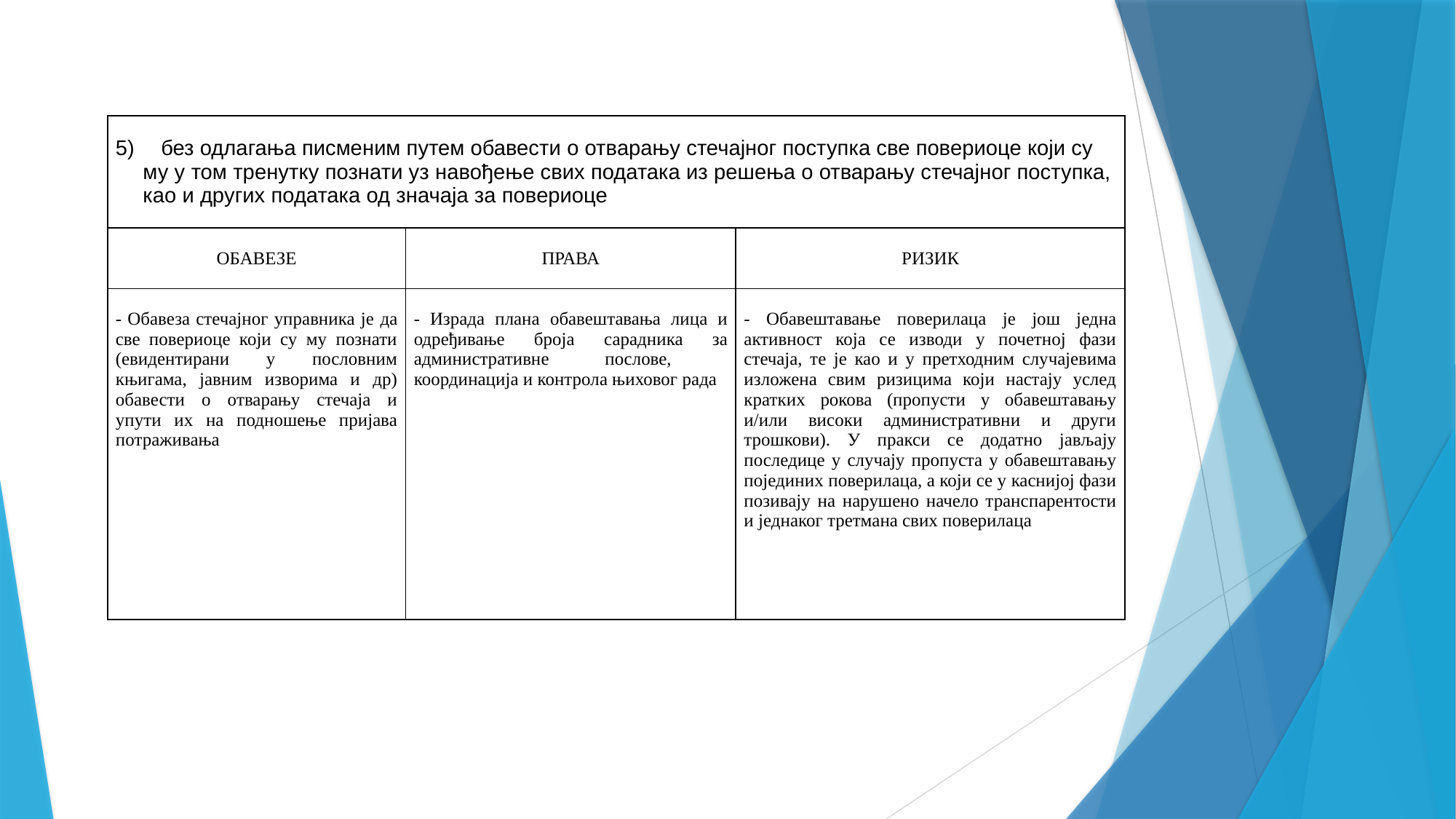

| без одлагања писменим путем обавести о отварању стечајног поступка све повериоце који су му у том тренутку познати уз навођење свих података из решења о отварању стечајног поступка, као и других података од значаја за повериоце |  |  |
| --- | --- | --- |
| ОБАВЕЗЕ | ПРАВА | РИЗИК |
| - Обавеза стечајног управника је да све повериоце који су му познати (евидентирани у пословним књигама, јавним изворима и др) обавести о отварању стечаја и упути их на подношење пријава потраживања | - Израда плана обавештавања лица и одређивање броја сарадника за административне послове, координација и контрола њиховог рада | - Обавештавање поверилаца је још једна активност која се изводи у почетној фази стечаја, те је као и у претходним случајевима изложена свим ризицима који настају услед кратких рокова (пропусти у обавештавању и/или високи административни и други трошкови). У пракси се додатно јављају последице у случају пропуста у обавештавању појединих поверилаца, а који се у каснијој фази позивају на нарушено начело транспарентости и једнаког третмана свих поверилаца |